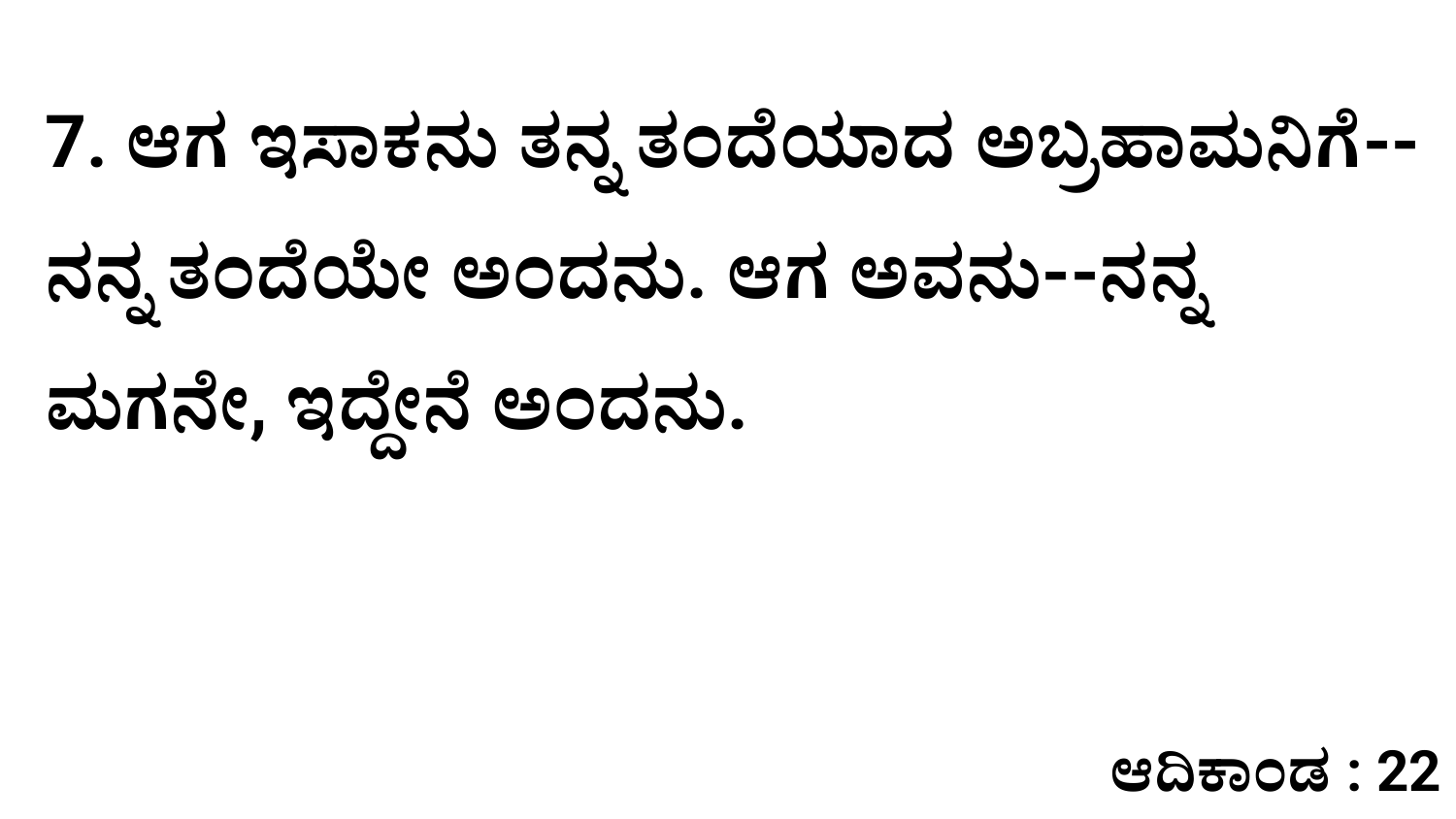

7. ಆಗ ಇಸಾಕನು ತನ್ನ ತಂದೆಯಾದ ಅಬ್ರಹಾಮನಿಗೆ--ನನ್ನ ತಂದೆಯೇ ಅಂದನು. ಆಗ ಅವನು--ನನ್ನ ಮಗನೇ, ಇದ್ದೇನೆ ಅಂದನು.
ಆದಿಕಾಂಡ : 22